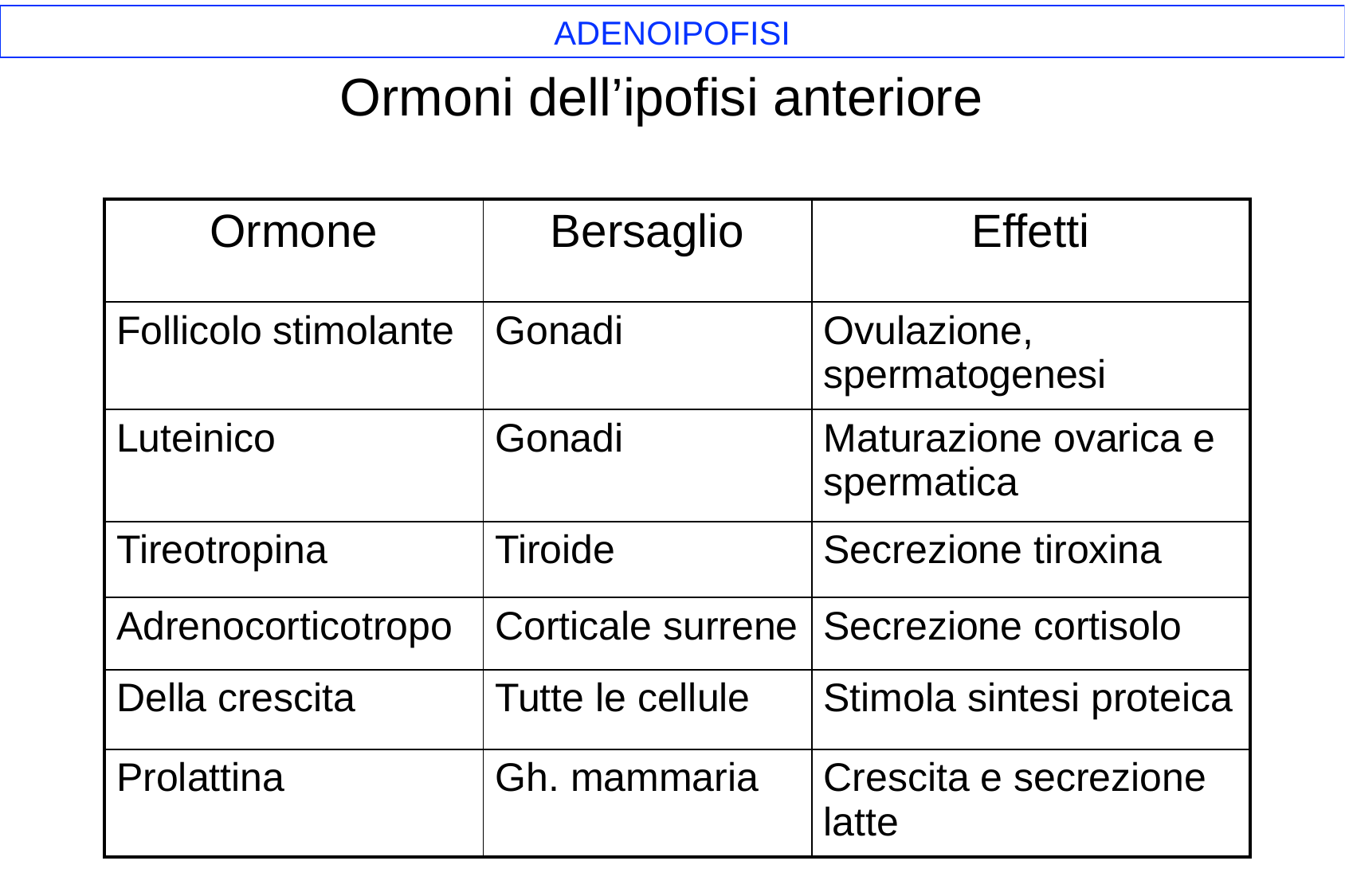

ADENOIPOFISI
# Ormoni dell’ipofisi anteriore
| Ormone | Bersaglio | Effetti |
| --- | --- | --- |
| Follicolo stimolante | Gonadi | Ovulazione, spermatogenesi |
| Luteinico | Gonadi | Maturazione ovarica e spermatica |
| Tireotropina | Tiroide | Secrezione tiroxina |
| Adrenocorticotropo | Corticale surrene | Secrezione cortisolo |
| Della crescita | Tutte le cellule | Stimola sintesi proteica |
| Prolattina | Gh. mammaria | Crescita e secrezione latte |